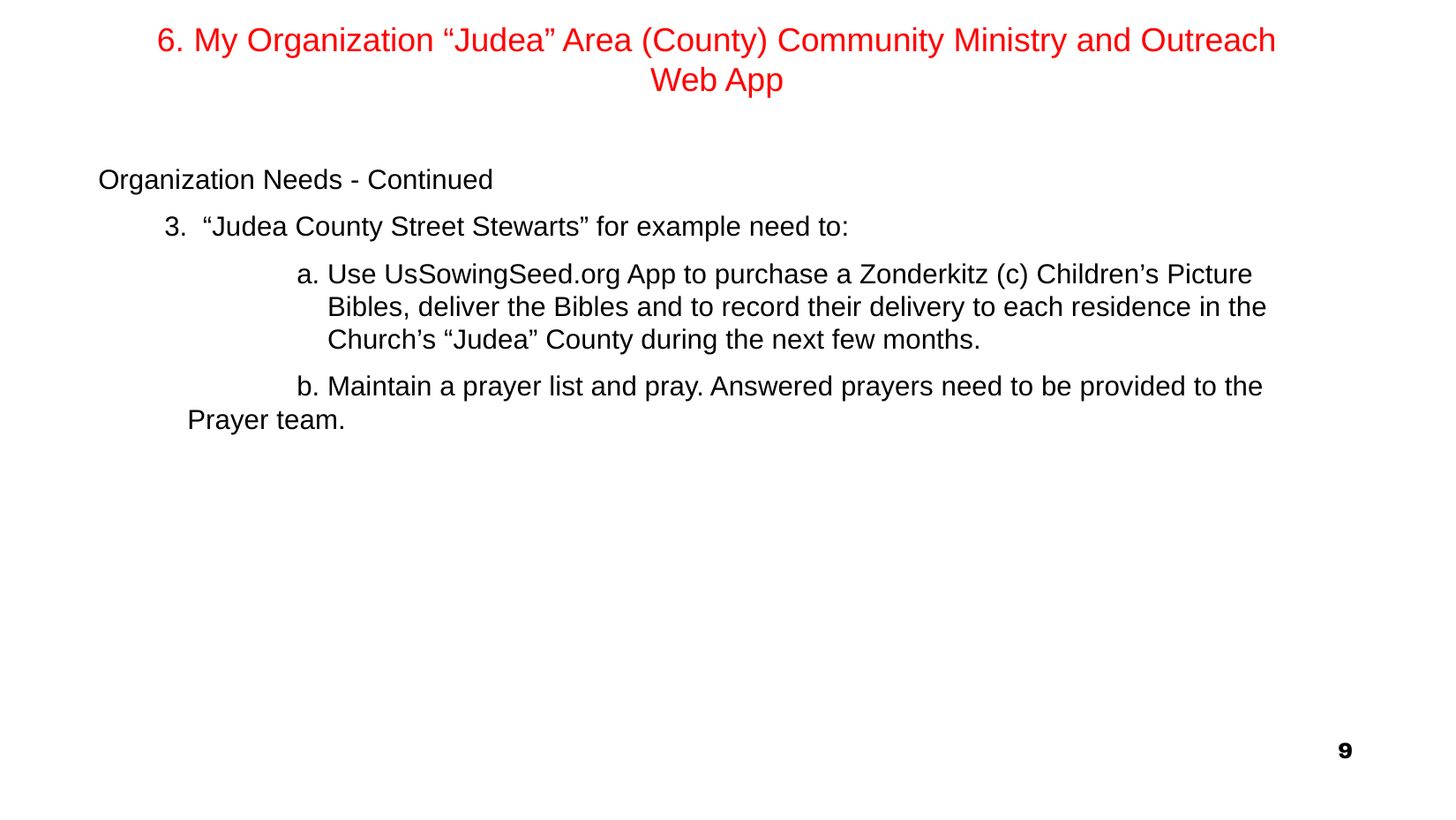

6. My Organization “Judea” Area (County) Community Ministry and Outreach Web App
Organization Needs - Continued
	3.  “Judea County Street Stewarts” for example need to:
		a. Use UsSowingSeed.org App to purchase a Zonderkitz (c) Children’s Picture 	    	    Bibles, deliver the Bibles and to record their delivery to each residence in the 	  	    Church’s “Judea” County during the next few months.
		b. Maintain a prayer list and pray. Answered prayers need to be provided to the    	    Prayer team.
9